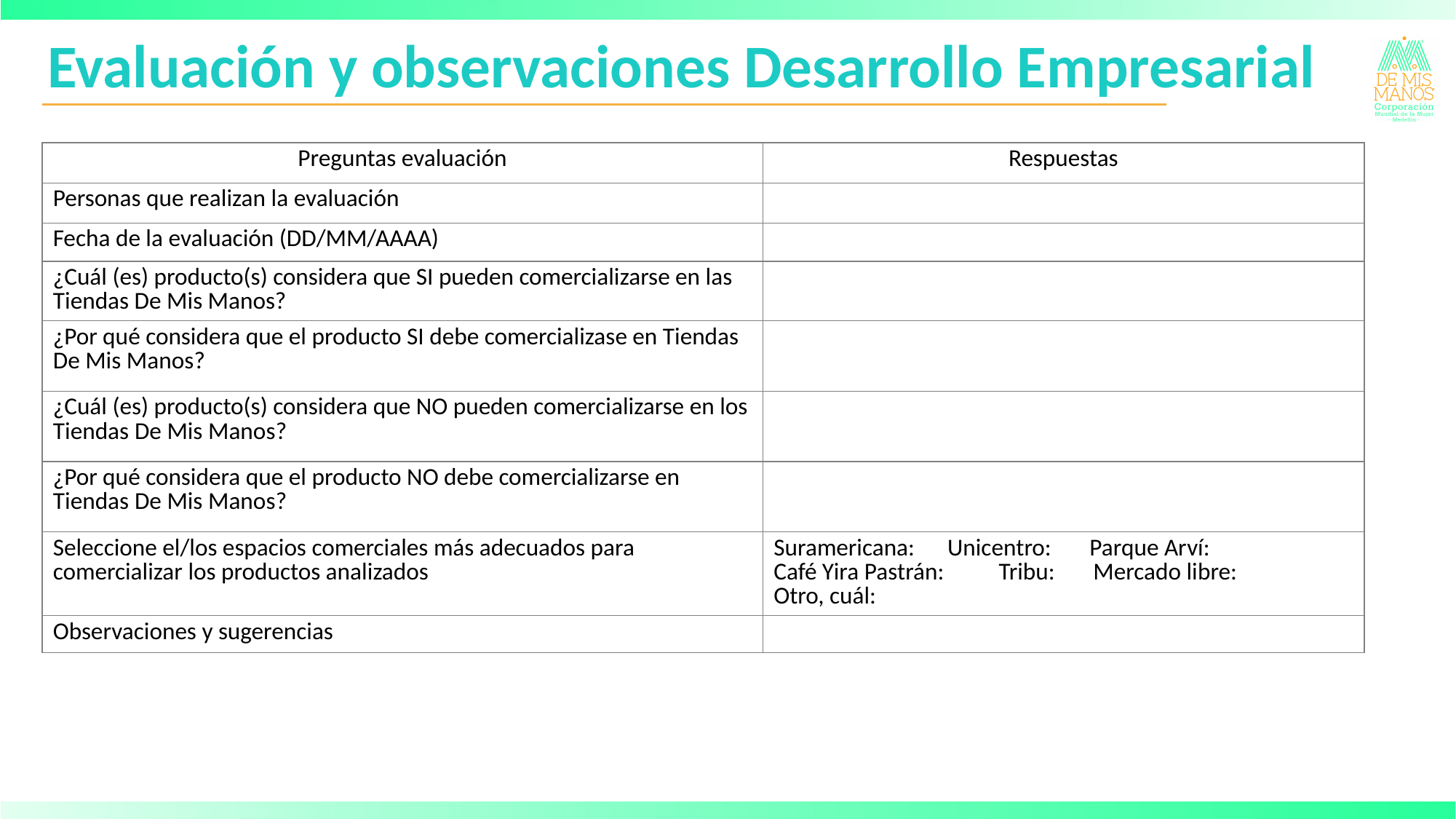

# Evaluación y observaciones Desarrollo Empresarial
| Preguntas evaluación | Respuestas |
| --- | --- |
| Personas que realizan la evaluación |  |
| Fecha de la evaluación (DD/MM/AAAA) |  |
| ¿Cuál (es) producto(s) considera que SI pueden comercializarse en las Tiendas De Mis Manos? |  |
| ¿Por qué considera que el producto SI debe comercializase en Tiendas De Mis Manos? |  |
| ¿Cuál (es) producto(s) considera que NO pueden comercializarse en los Tiendas De Mis Manos? |  |
| ¿Por qué considera que el producto NO debe comercializarse en Tiendas De Mis Manos? |  |
| Seleccione el/los espacios comerciales más adecuados para comercializar los productos analizados | Suramericana: Unicentro: Parque Arví: Café Yira Pastrán: Tribu: Mercado libre: Otro, cuál: |
| Observaciones y sugerencias |  |